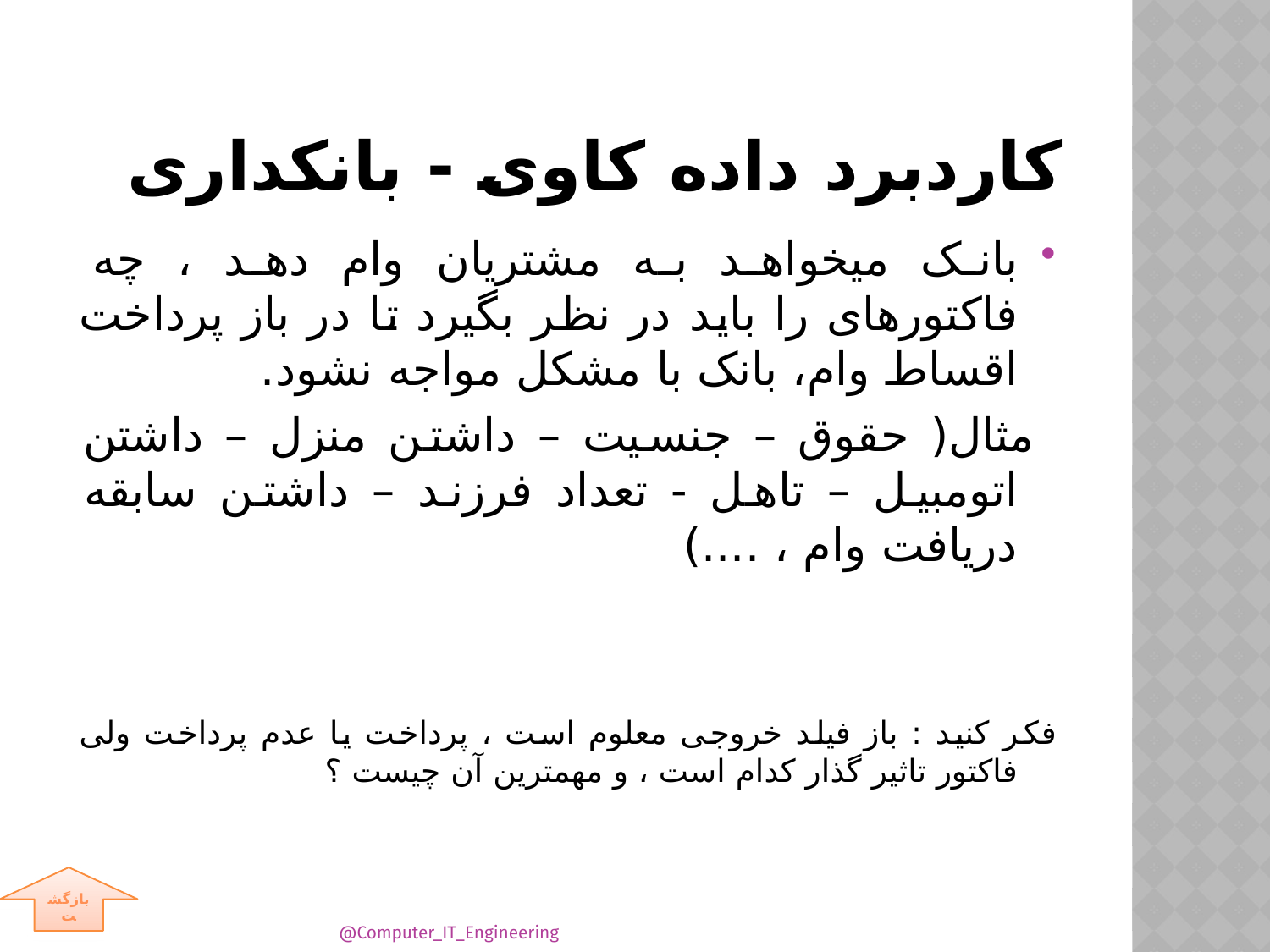

# کاردبرد داده کاوی - بانکداری
بانک میخواهد به مشتریان وام دهد ، چه فاکتورهای را باید در نظر بگیرد تا در باز پرداخت اقساط وام، بانک با مشکل مواجه نشود.
 مثال( حقوق – جنسیت – داشتن منزل – داشتن اتومبیل – تاهل - تعداد فرزند – داشتن سابقه دریافت وام ، ....)

فکر کنید : باز فیلد خروجی معلوم است ، پرداخت یا عدم پرداخت ولی فاکتور تاثیر گذار کدام است ، و مهمترین آن چیست ؟
بازگشت
@Computer_IT_Engineering